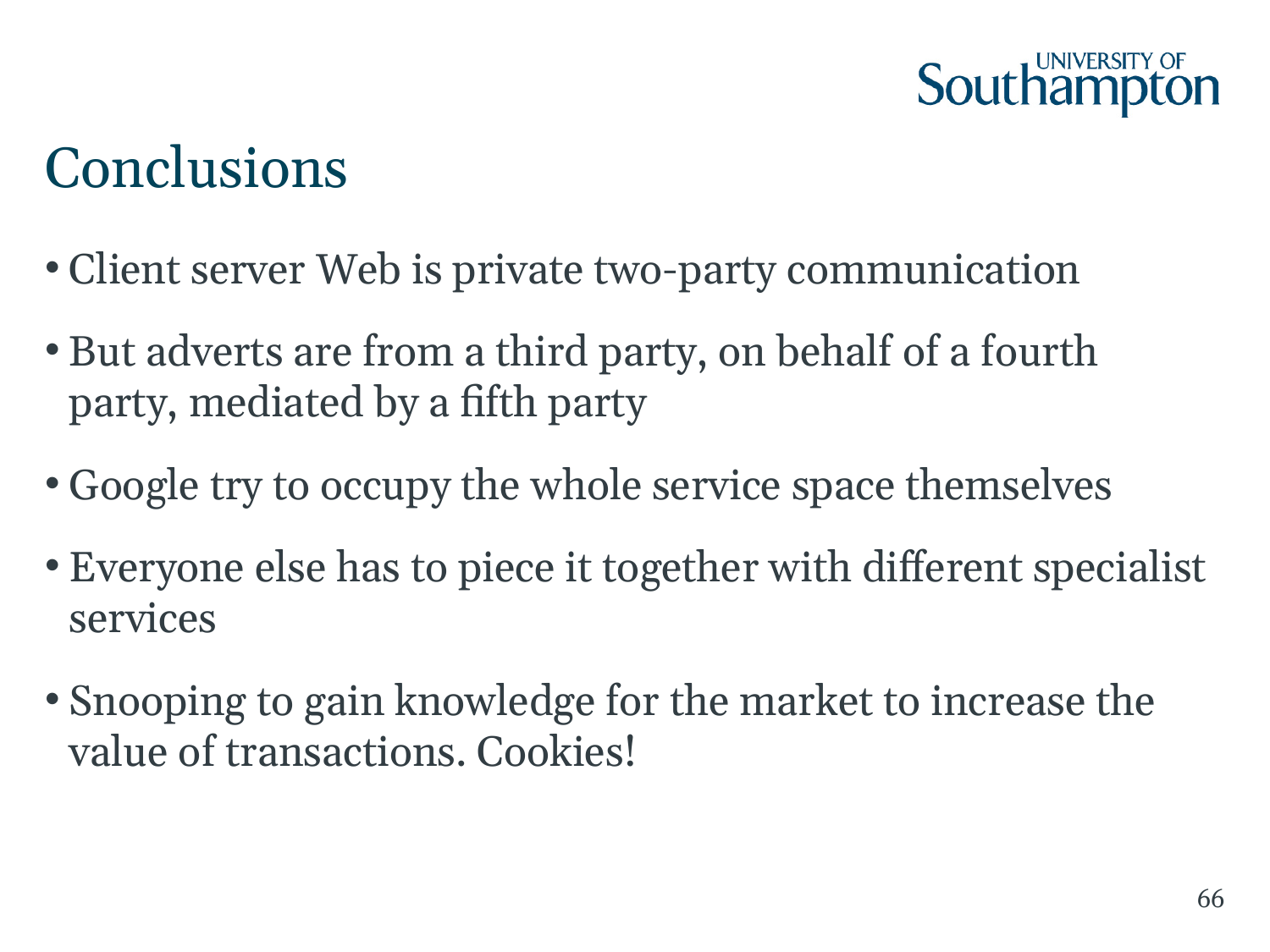

# Conclusions
Client server Web is private two-party communication
But adverts are from a third party, on behalf of a fourth party, mediated by a fifth party
Google try to occupy the whole service space themselves
Everyone else has to piece it together with different specialist services
Snooping to gain knowledge for the market to increase the value of transactions. Cookies!
66